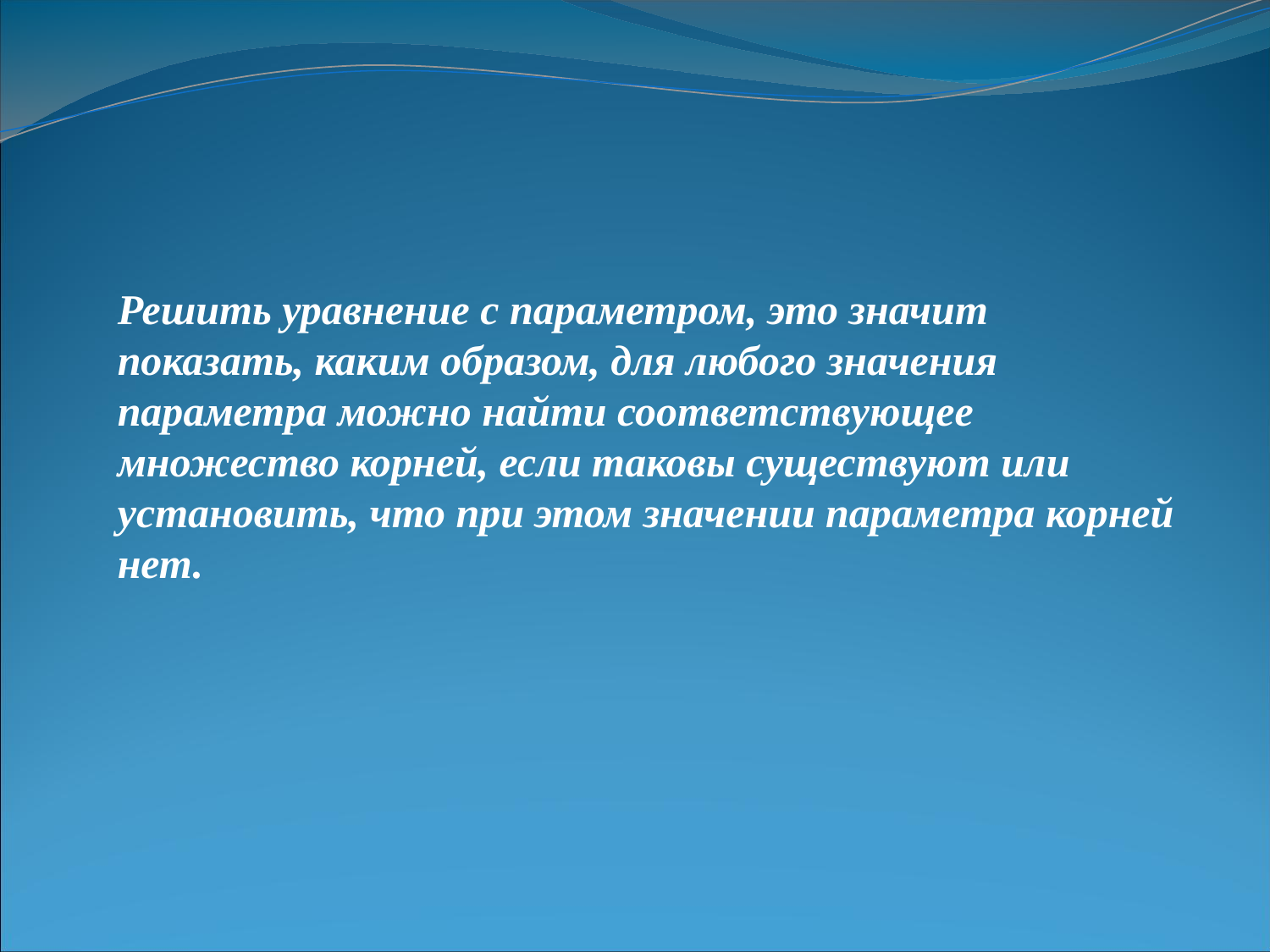

Решить уравнение с параметром, это значит показать, каким образом, для любого значения параметра можно найти соответствующее множество корней, если таковы существуют или установить, что при этом значении параметра корней нет.